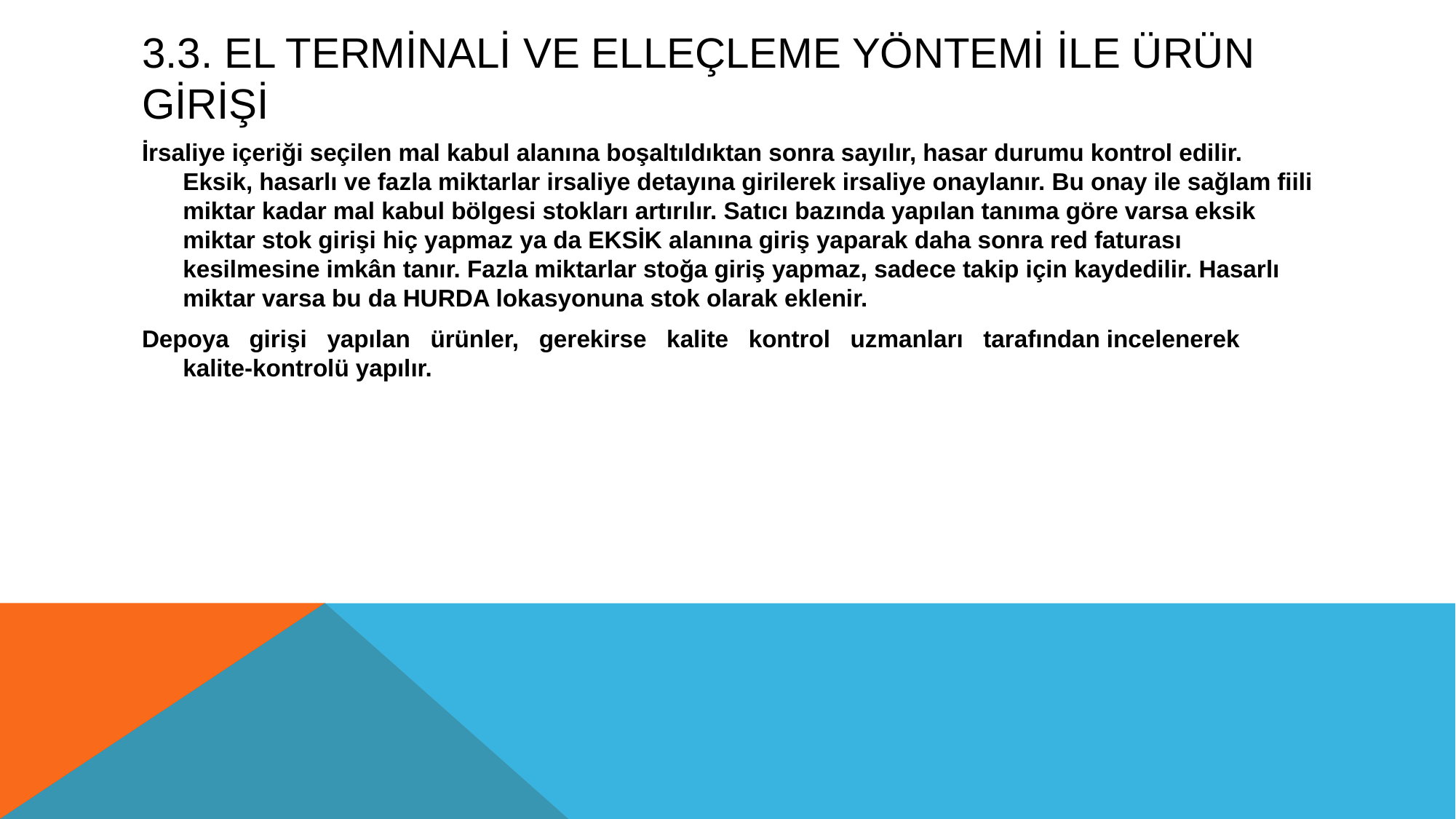

# 3.3. El Terminali ve Elleçleme Yöntemi İle Ürün Girişi
İrsaliye içeriği seçilen mal kabul alanına boşaltıldıktan sonra sayılır, hasar durumu kontrol edilir. Eksik, hasarlı ve fazla miktarlar irsaliye detayına girilerek irsaliye onaylanır. Bu onay ile sağlam fiili miktar kadar mal kabul bölgesi stokları artırılır. Satıcı bazında yapılan tanıma göre varsa eksik miktar stok girişi hiç yapmaz ya da EKSİK alanına giriş yaparak daha sonra red faturası kesilmesine imkân tanır. Fazla miktarlar stoğa giriş yapmaz, sadece takip için kaydedilir. Hasarlı miktar varsa bu da HURDA lokasyonuna stok olarak eklenir.
Depoya   girişi   yapılan   ürünler,   gerekirse   kalite   kontrol   uzmanları   tarafından incelenerek kalite-kontrolü yapılır.